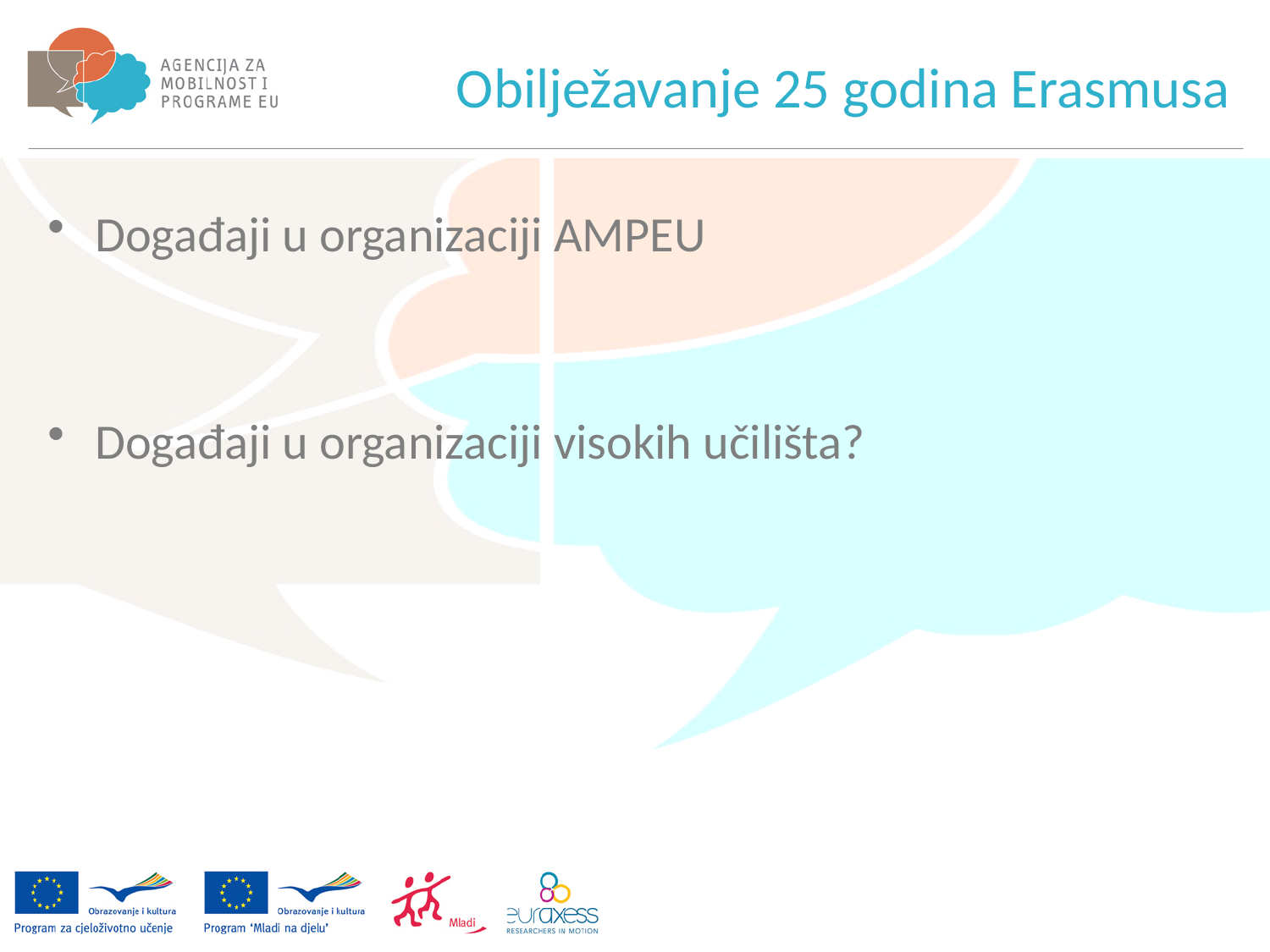

Obilježavanje 25 godina Erasmusa
Događaji u organizaciji AMPEU

Događaji u organizaciji visokih učilišta?